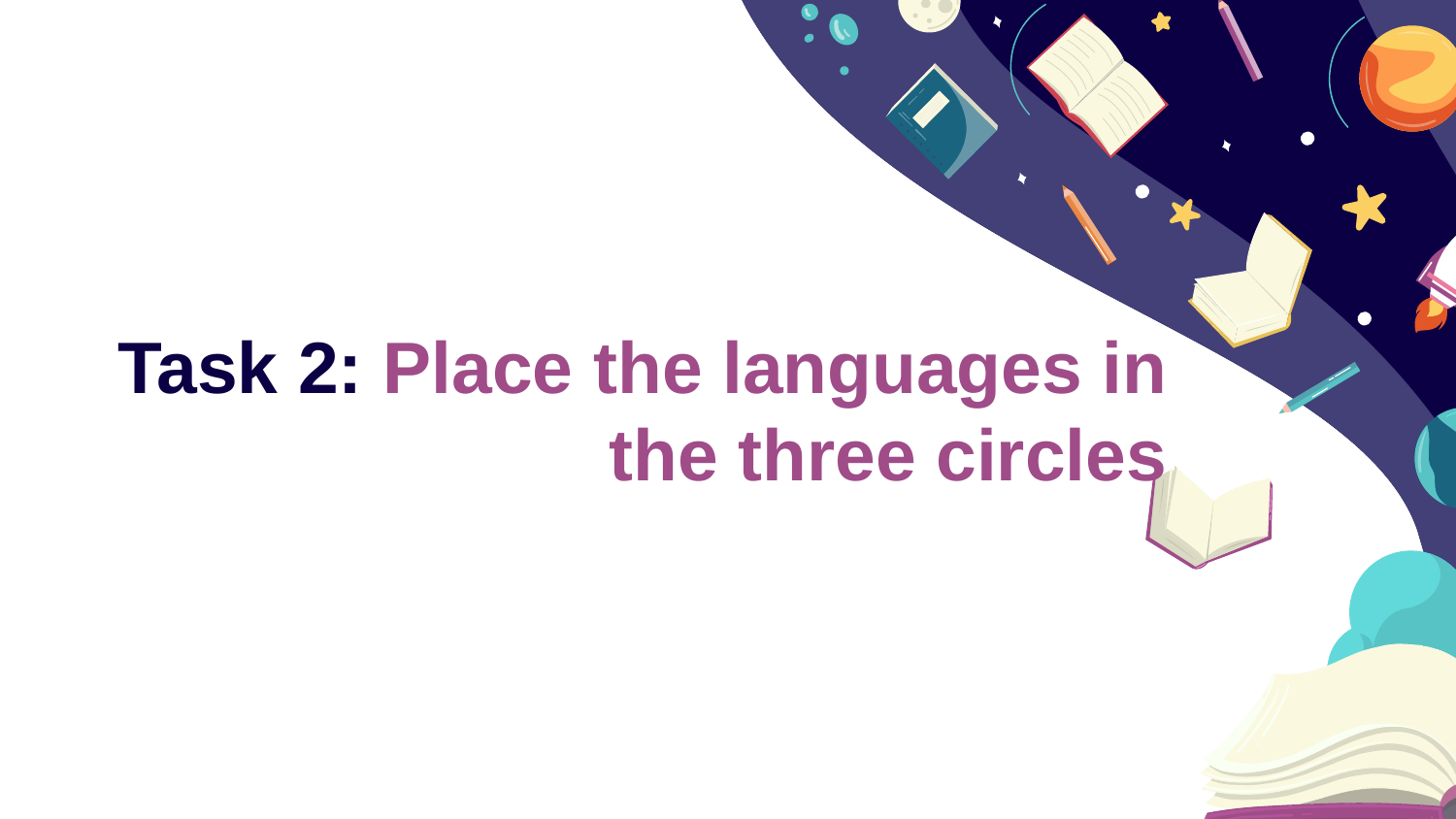

Task 2: Place the languages in the three circles